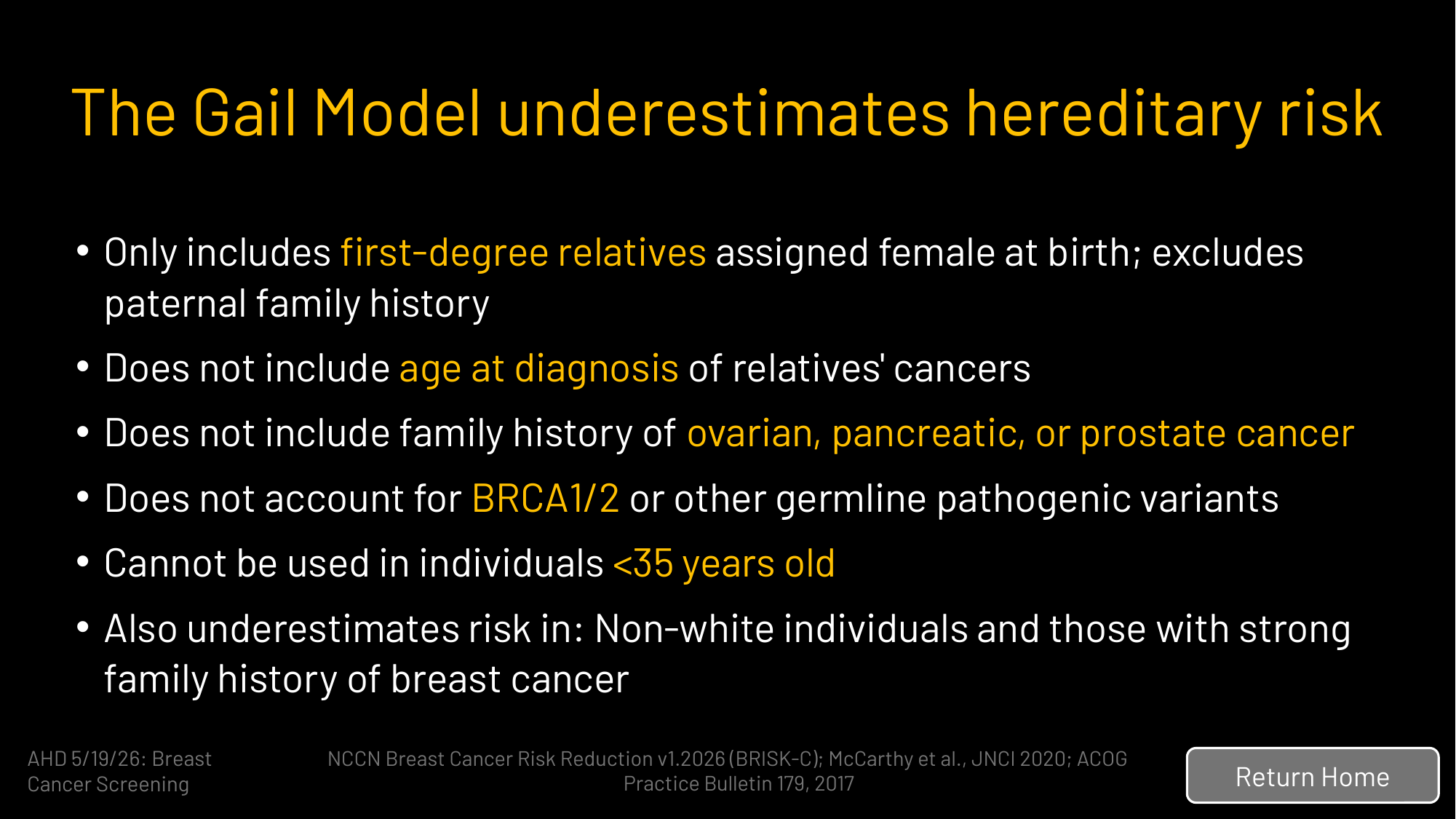

# The Gail Model underestimates hereditary risk
Only includes first-degree relatives assigned female at birth; excludes paternal family history
Does not include age at diagnosis of relatives' cancers
Does not include family history of ovarian, pancreatic, or prostate cancer
Does not account for BRCA1/2 or other germline pathogenic variants
Cannot be used in individuals <35 years old
Also underestimates risk in: Non-white individuals and those with strong family history of breast cancer
NCCN Breast Cancer Risk Reduction v1.2026 (BRISK-C); McCarthy et al., JNCI 2020; ACOG Practice Bulletin 179, 2017